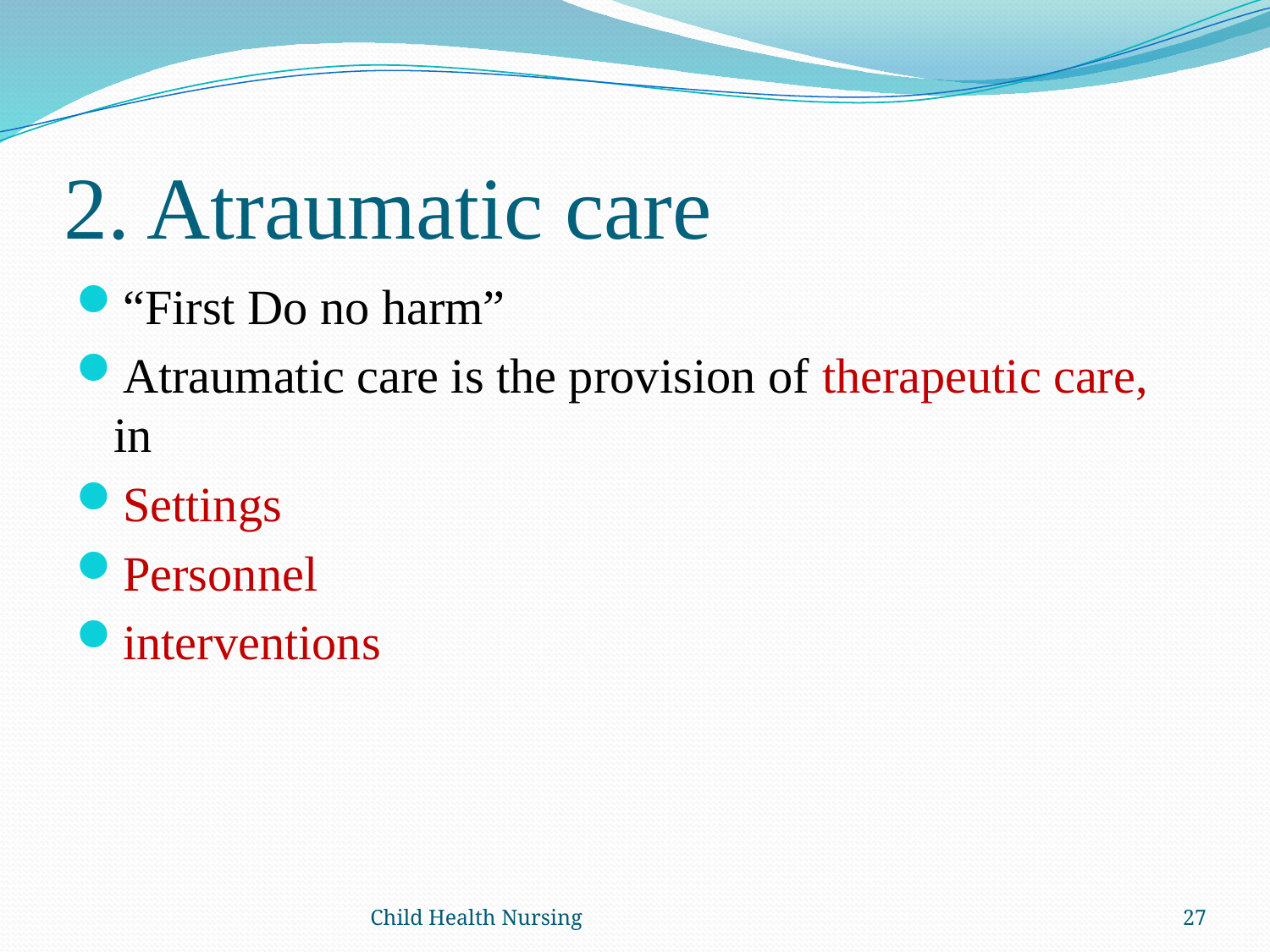

# 2. Atraumatic care
“First Do no harm”
Atraumatic care is the provision of therapeutic care, in
Settings
Personnel
interventions
Child Health Nursing
27